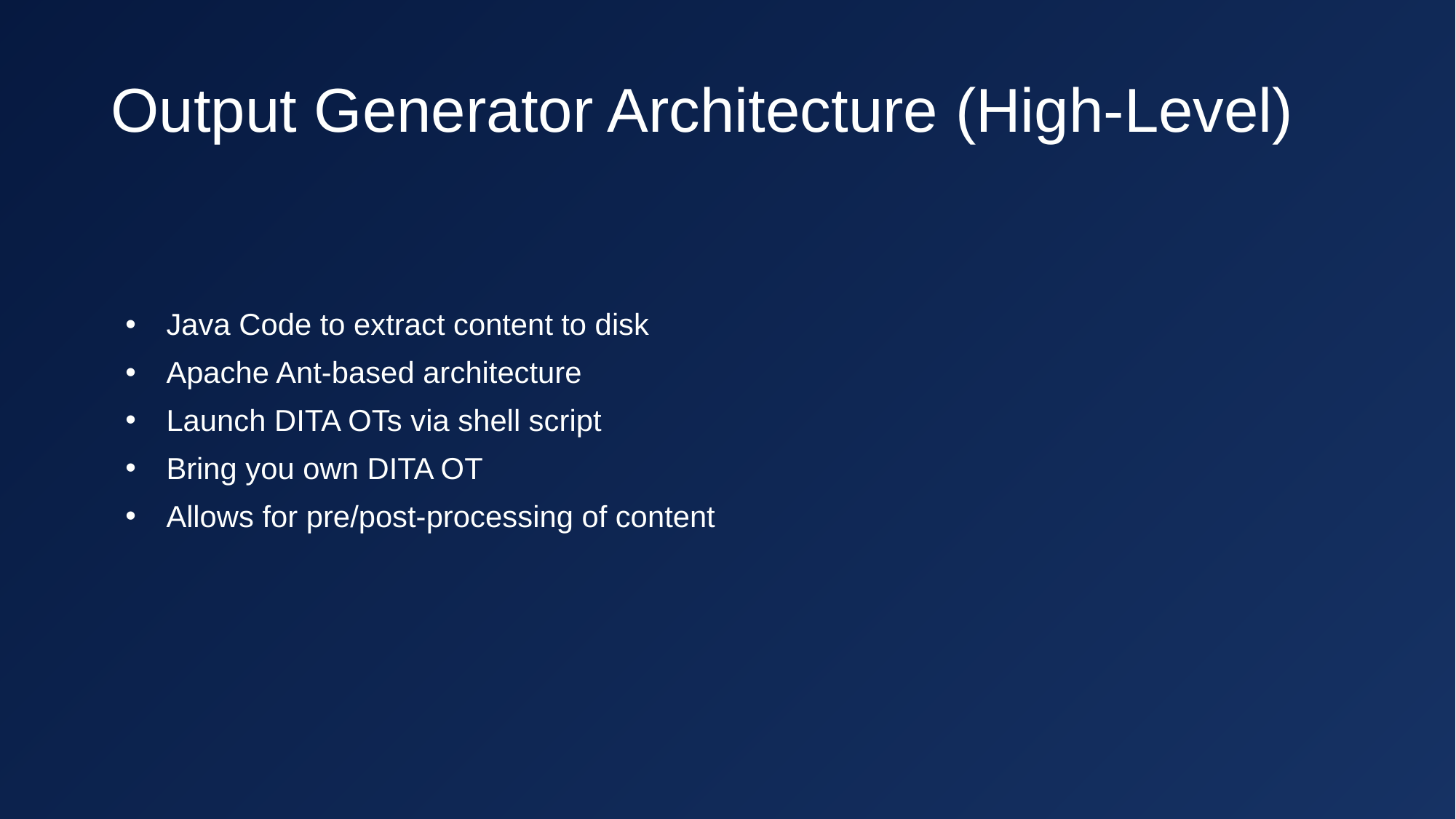

# Output Generator Architecture (High-Level)

Java Code to extract content to disk
Apache Ant-based architecture
Launch DITA OTs via shell script
Bring you own DITA OT
Allows for pre/post-processing of content